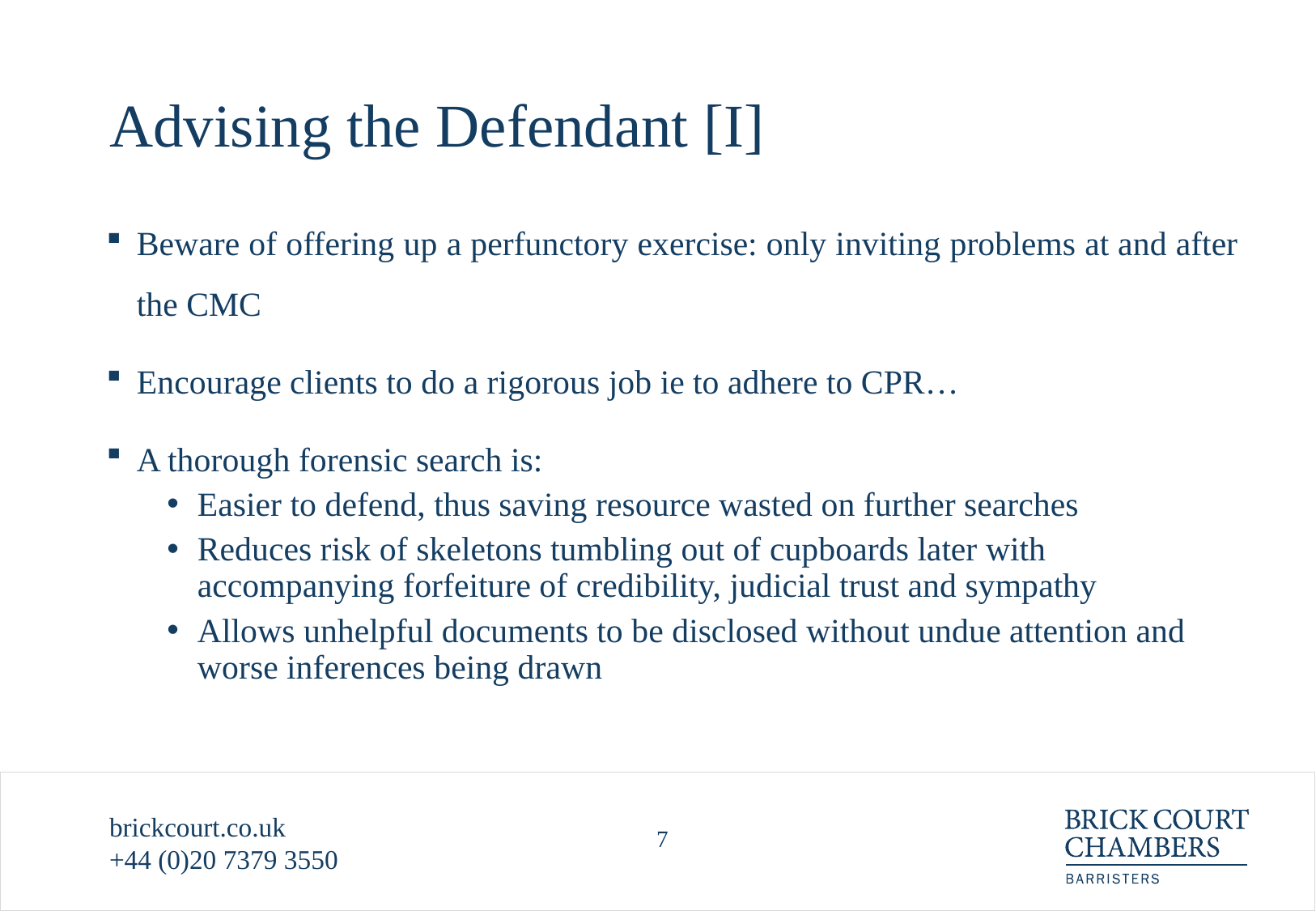

# Advising the Defendant [I]
Beware of offering up a perfunctory exercise: only inviting problems at and after the CMC
Encourage clients to do a rigorous job ie to adhere to CPR…
A thorough forensic search is:
Easier to defend, thus saving resource wasted on further searches
Reduces risk of skeletons tumbling out of cupboards later with accompanying forfeiture of credibility, judicial trust and sympathy
Allows unhelpful documents to be disclosed without undue attention and worse inferences being drawn

brickcourt.co.uk
+44 (0)20 7379 3550
7